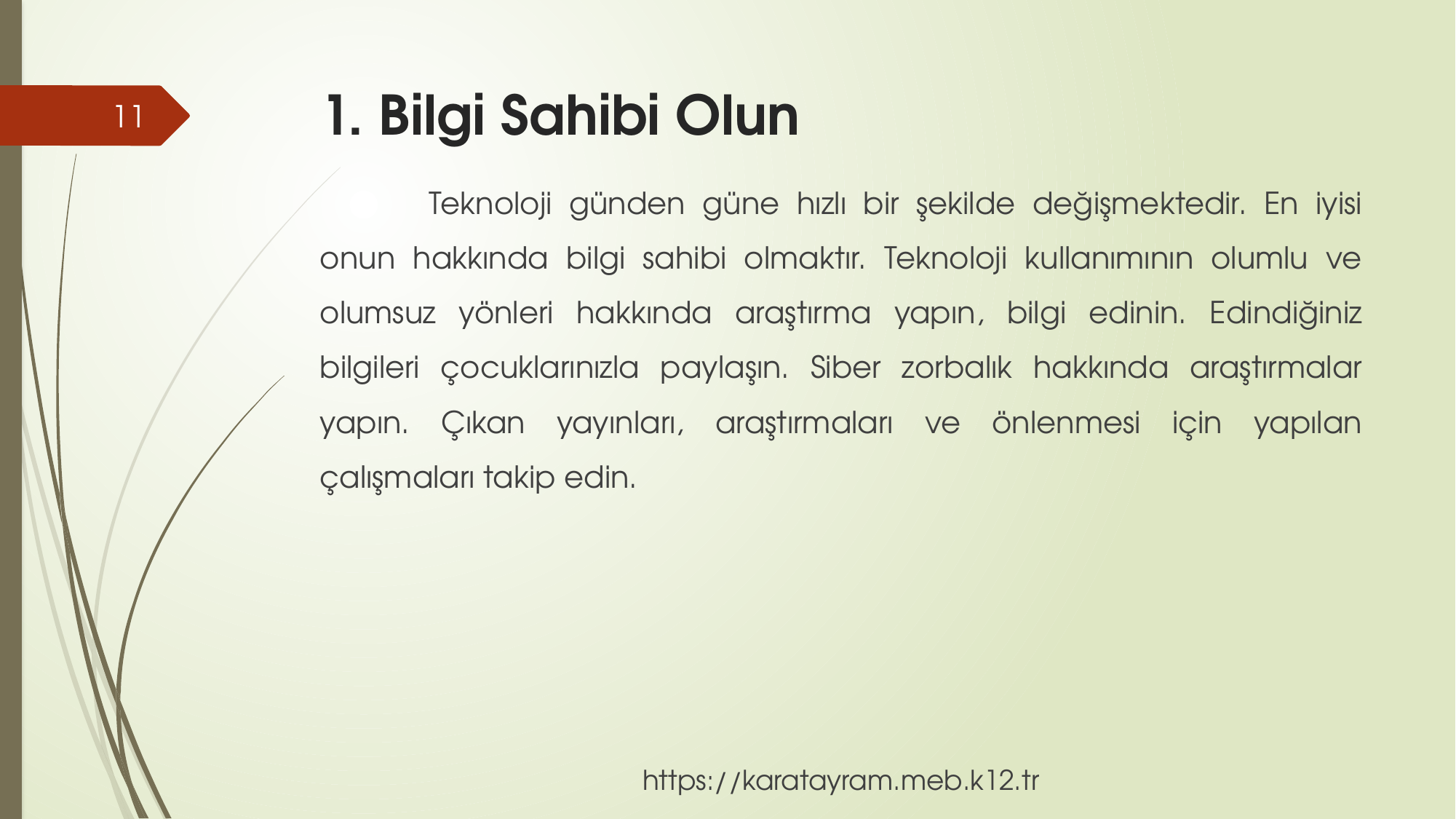

# 1. Bilgi Sahibi Olun
11
	Teknoloji günden güne hızlı bir şekilde değişmektedir. En iyisi onun hakkında bilgi sahibi olmaktır. Teknoloji kullanımının olumlu ve olumsuz yönleri hakkında araştırma yapın, bilgi edinin. Edindiğiniz bilgileri çocuklarınızla paylaşın. Siber zorbalık hakkında araştırmalar yapın. Çıkan yayınları, araştırmaları ve önlenmesi için yapılan çalışmaları takip edin.
https://karatayram.meb.k12.tr